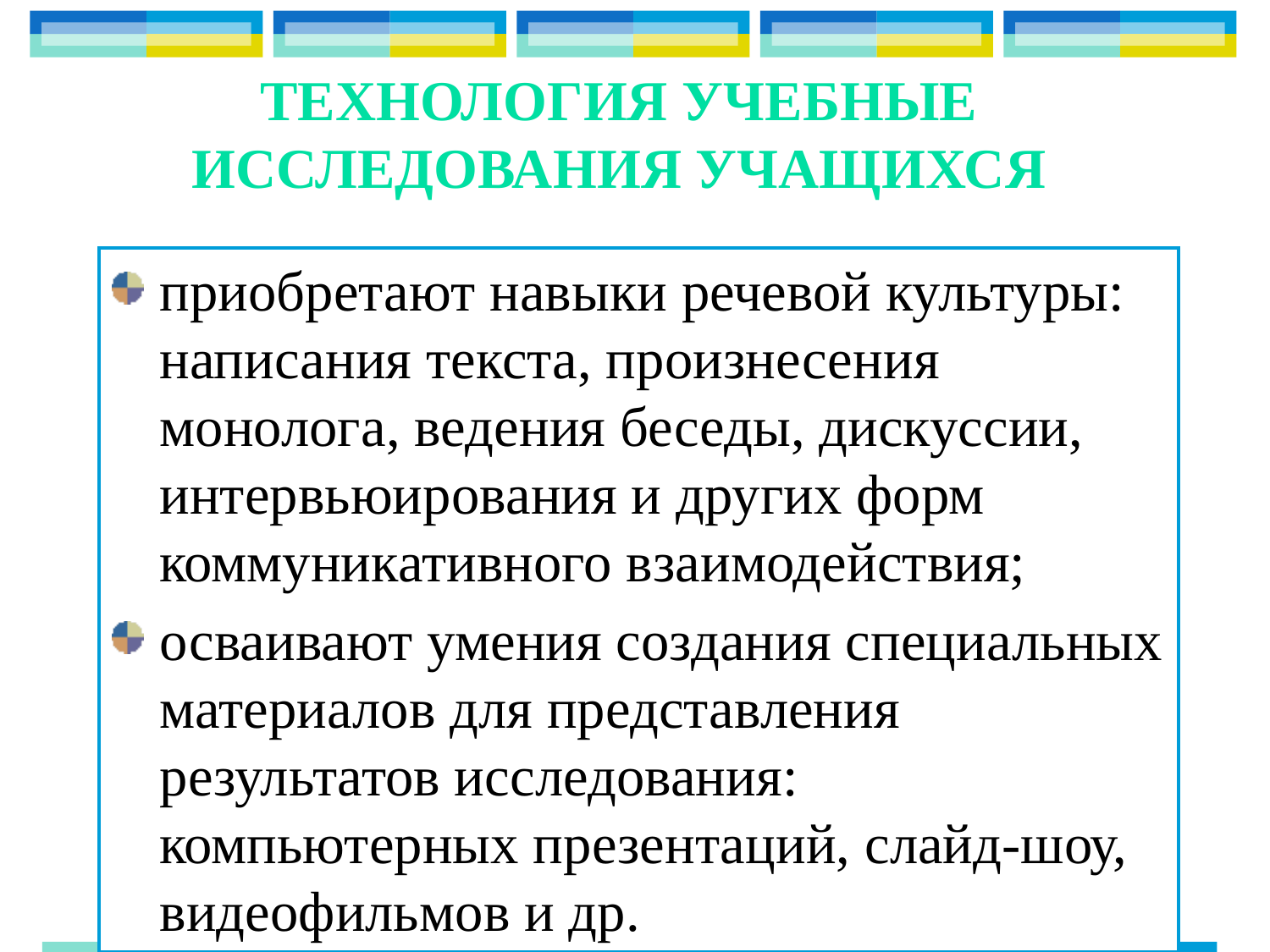

# Технология Учебные исследования учащихся
приобретают навыки речевой культуры: написания текста, произнесения монолога, ведения беседы, дискуссии, интервьюирования и других форм коммуникативного взаимодействия;
осваивают умения создания специальных материалов для представления результатов исследования: компьютерных презентаций, слайд-шоу, видеофильмов и др.